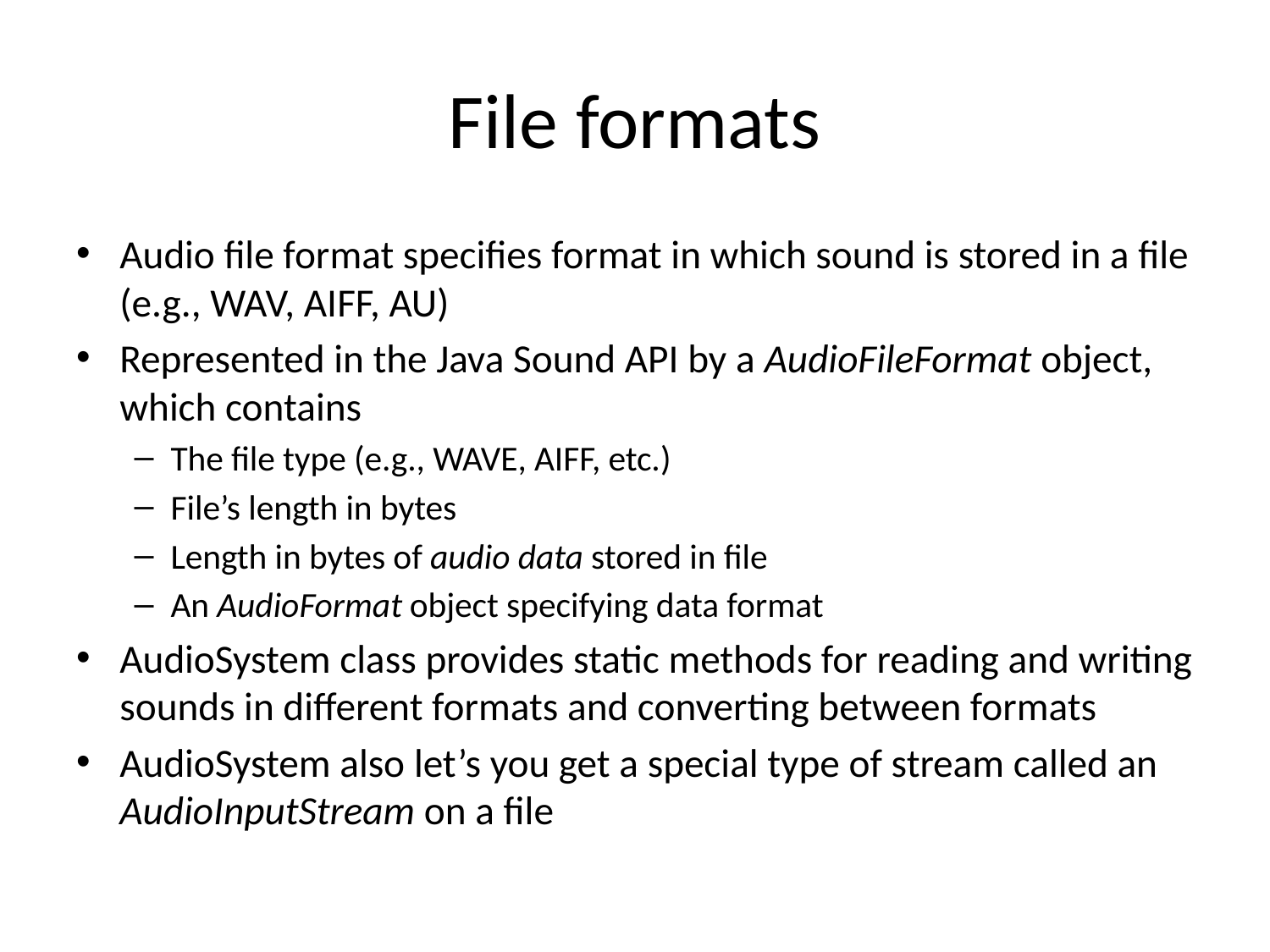

# File formats
Audio file format specifies format in which sound is stored in a file (e.g., WAV, AIFF, AU)
Represented in the Java Sound API by a AudioFileFormat object, which contains
The file type (e.g., WAVE, AIFF, etc.)
File’s length in bytes
Length in bytes of audio data stored in file
An AudioFormat object specifying data format
AudioSystem class provides static methods for reading and writing sounds in different formats and converting between formats
AudioSystem also let’s you get a special type of stream called an AudioInputStream on a file